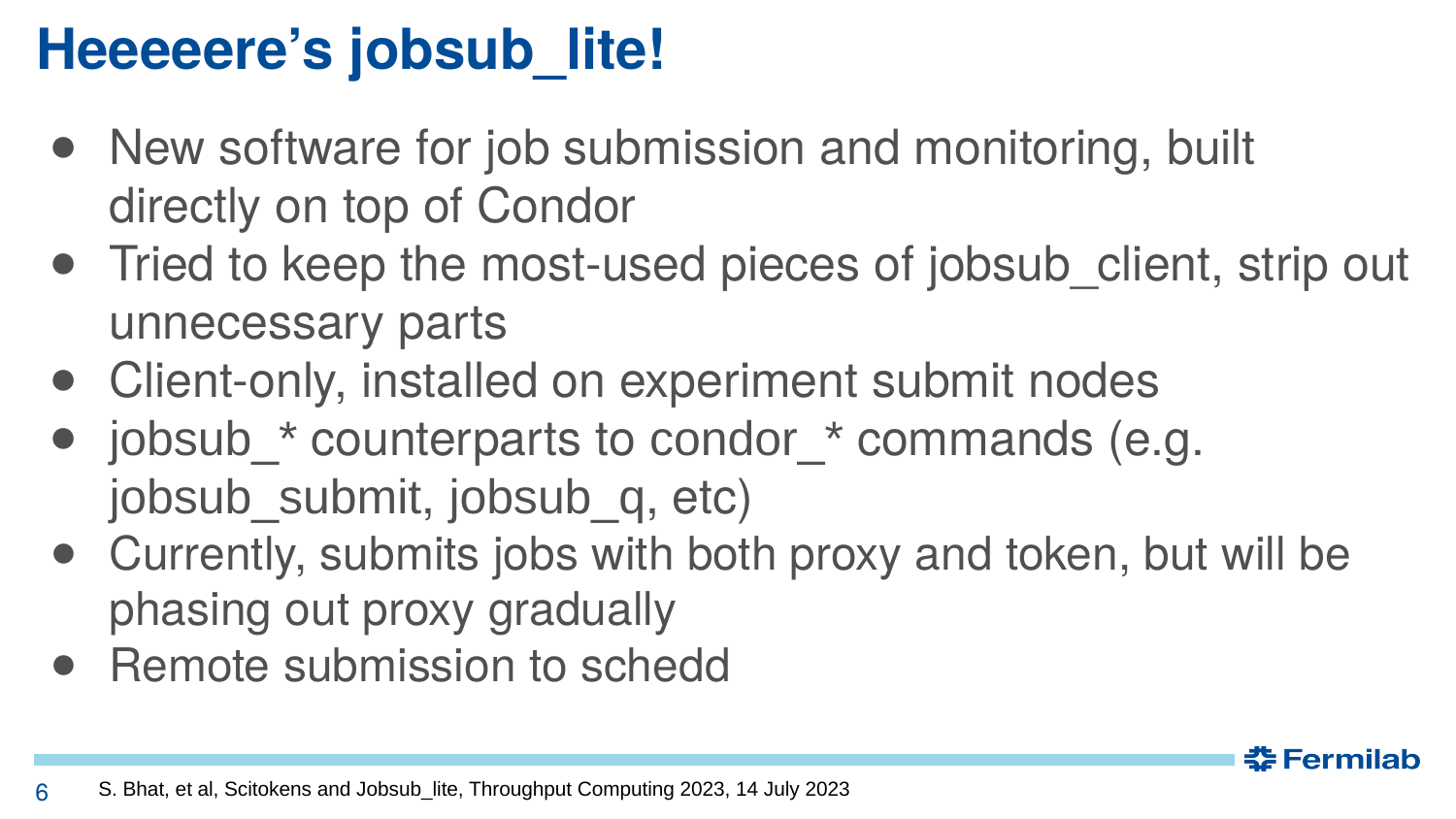

# Heeeeere’s jobsub_lite!
New software for job submission and monitoring, built directly on top of Condor
Tried to keep the most-used pieces of jobsub_client, strip out unnecessary parts
Client-only, installed on experiment submit nodes
jobsub_* counterparts to condor_* commands (e.g. jobsub_submit, jobsub_q, etc)
Currently, submits jobs with both proxy and token, but will be phasing out proxy gradually
Remote submission to schedd
6